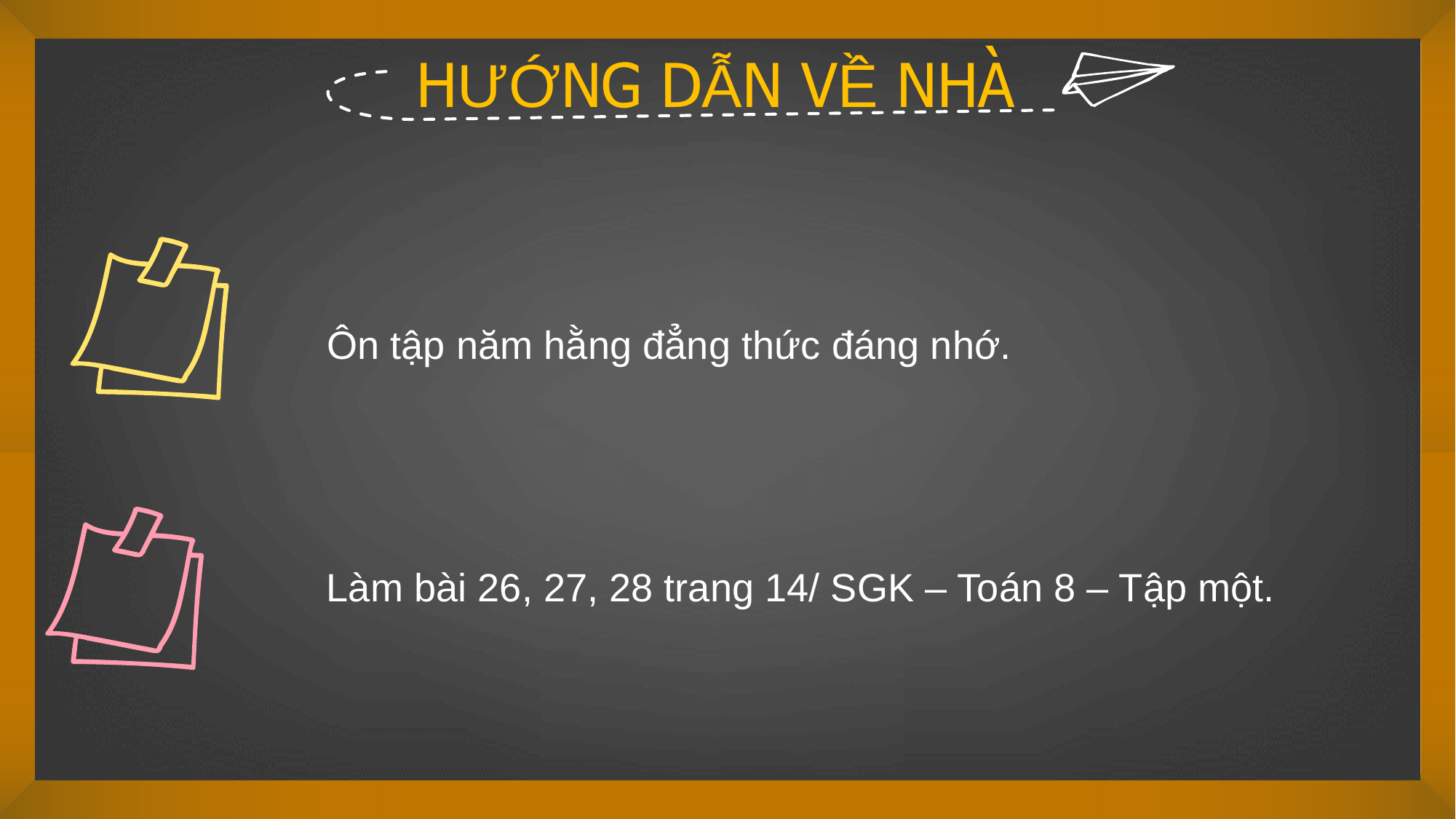

HƯỚNG DẪN VỀ NHÀ

Ôn tập năm hằng đẳng thức đáng nhớ.

Làm bài 26, 27, 28 trang 14/ SGK – Toán 8 – Tập một.